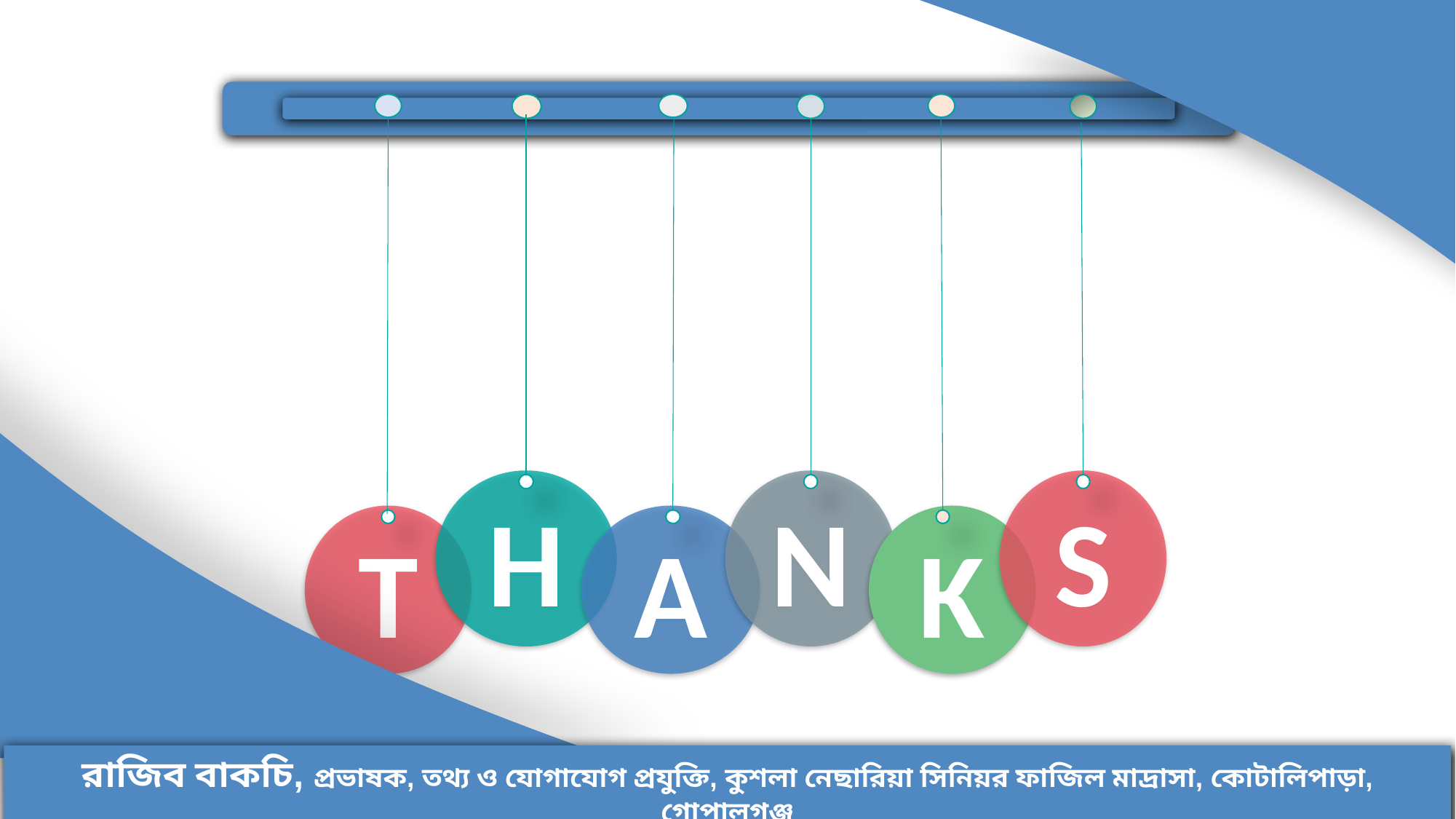

H

N

K

S

A

T

রাজিব বাকচি, প্রভাষক, তথ্য ও যোগাযোগ প্রযুক্তি, কুশলা নেছারিয়া সিনিয়র ফাজিল মাদ্রাসা, কোটালিপাড়া, গোপালগঞ্জ